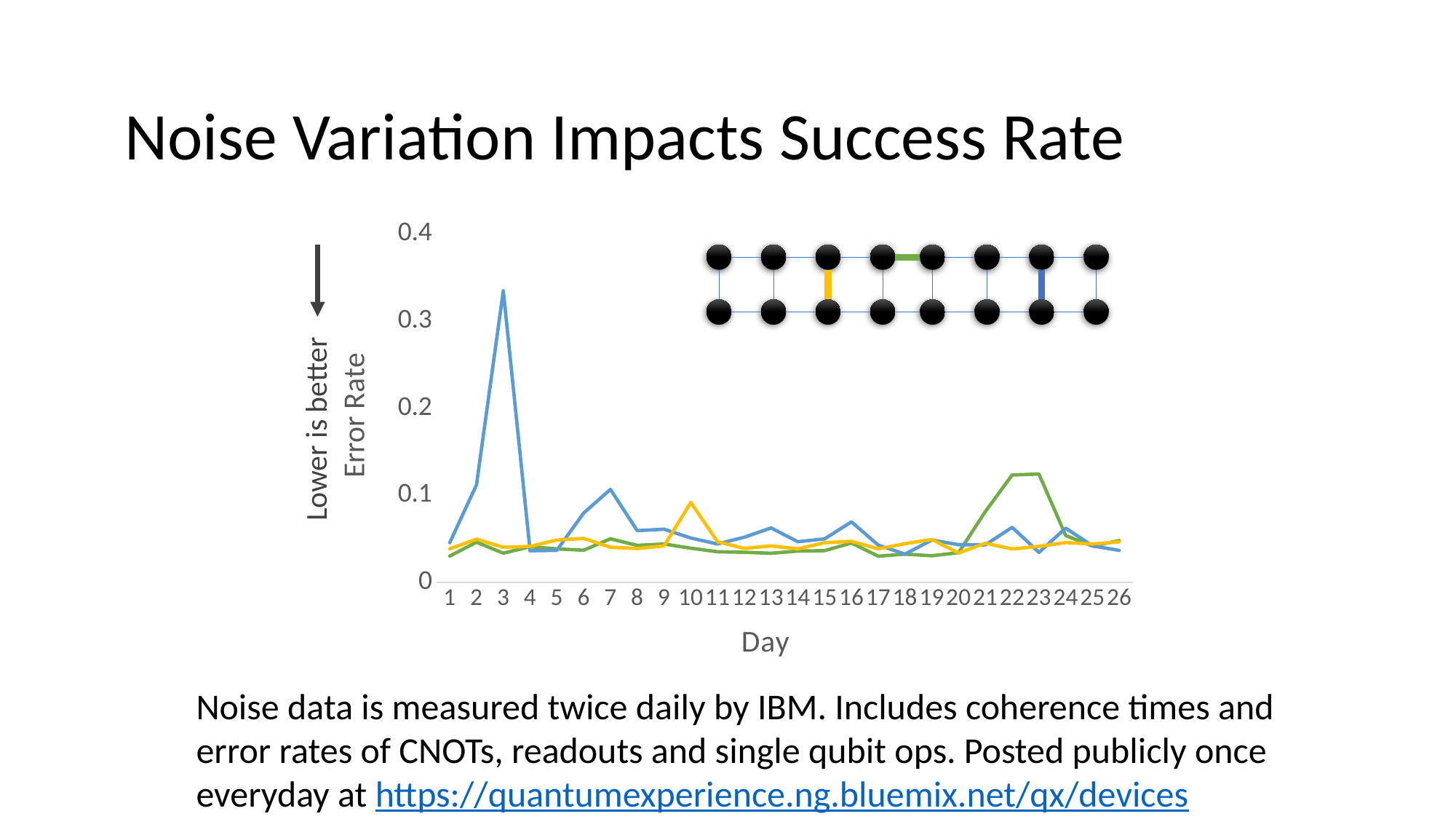

# Noise Variation Impacts Success Rate

### Chart

| Category | CNOT 5, 4 | CNOT 7, 10 | CNOT 3, 14 |
|---|---|---|---|
| 1 | 0.030305525849279116 | 0.04566099342332512 | 0.0385221604630517 |
| 2 | 0.04624518297676326 | 0.11199154424900908 | 0.049667231591057404 |
| 3 | 0.0336257261075615 | 0.33462362475847024 | 0.04038962644007491 |
| 4 | 0.041044221517621514 | 0.0363717969607871 | 0.04142257877748087 |
| 5 | 0.0385665875290116 | 0.03691521803701112 | 0.048670414381377085 |
| 6 | 0.03701451885029322 | 0.07964893348362961 | 0.0506017459218939 |
| 7 | 0.05009079711654696 | 0.10678443647499802 | 0.0404733665337157 |
| 8 | 0.042588258310698214 | 0.05944846364397841 | 0.03898824162922192 |
| 9 | 0.0441161002015705 | 0.061071905405544 | 0.0418962286211699 |
| 10 | 0.0393143253647516 | 0.05103333682438263 | 0.09182671659246036 |
| 11 | 0.03524284628296372 | 0.044191425839619346 | 0.046750922609829 |
| 12 | 0.0346704616842589 | 0.0519272850236255 | 0.039091577930010606 |
| 13 | 0.03351162301712541 | 0.06258367630156134 | 0.0419624384604793 |
| 14 | 0.03605349546764132 | 0.04675366189545923 | 0.0385330205490808 |
| 15 | 0.036532575717136716 | 0.0500461505204118 | 0.045593888168784874 |
| 16 | 0.045321915401723104 | 0.06956647625023754 | 0.04722161098880823 |
| 17 | 0.030094871401385802 | 0.04287306164262353 | 0.038570905691794805 |
| 18 | 0.0325497865634376 | 0.03253095272621642 | 0.0444744440635974 |
| 19 | 0.030665346164610616 | 0.04868129222818457 | 0.04935859892682253 |
| 20 | 0.0341662766686918 | 0.043314660998139035 | 0.03380851598670781 |
| 21 | 0.08136515386364321 | 0.043150281803314504 | 0.0450194687575687 |
| 22 | 0.12335342124312502 | 0.06331008531415173 | 0.0384453762931328 |
| 23 | 0.12442168099855506 | 0.03449930822916752 | 0.041436370031210513 |
| 24 | 0.05387498579738707 | 0.06242995403727133 | 0.04580209844814443 |
| 25 | 0.0417531543719503 | 0.04194119840676876 | 0.04416183685378764 |
| 26 | 0.048097909140672114 | 0.0368407815920576 | 0.046608706018906314 |

Lower is better
Noise data is measured twice daily by IBM. Includes coherence times and error rates of CNOTs, readouts and single qubit ops. Posted publicly once everyday at https://quantumexperience.ng.bluemix.net/qx/devices